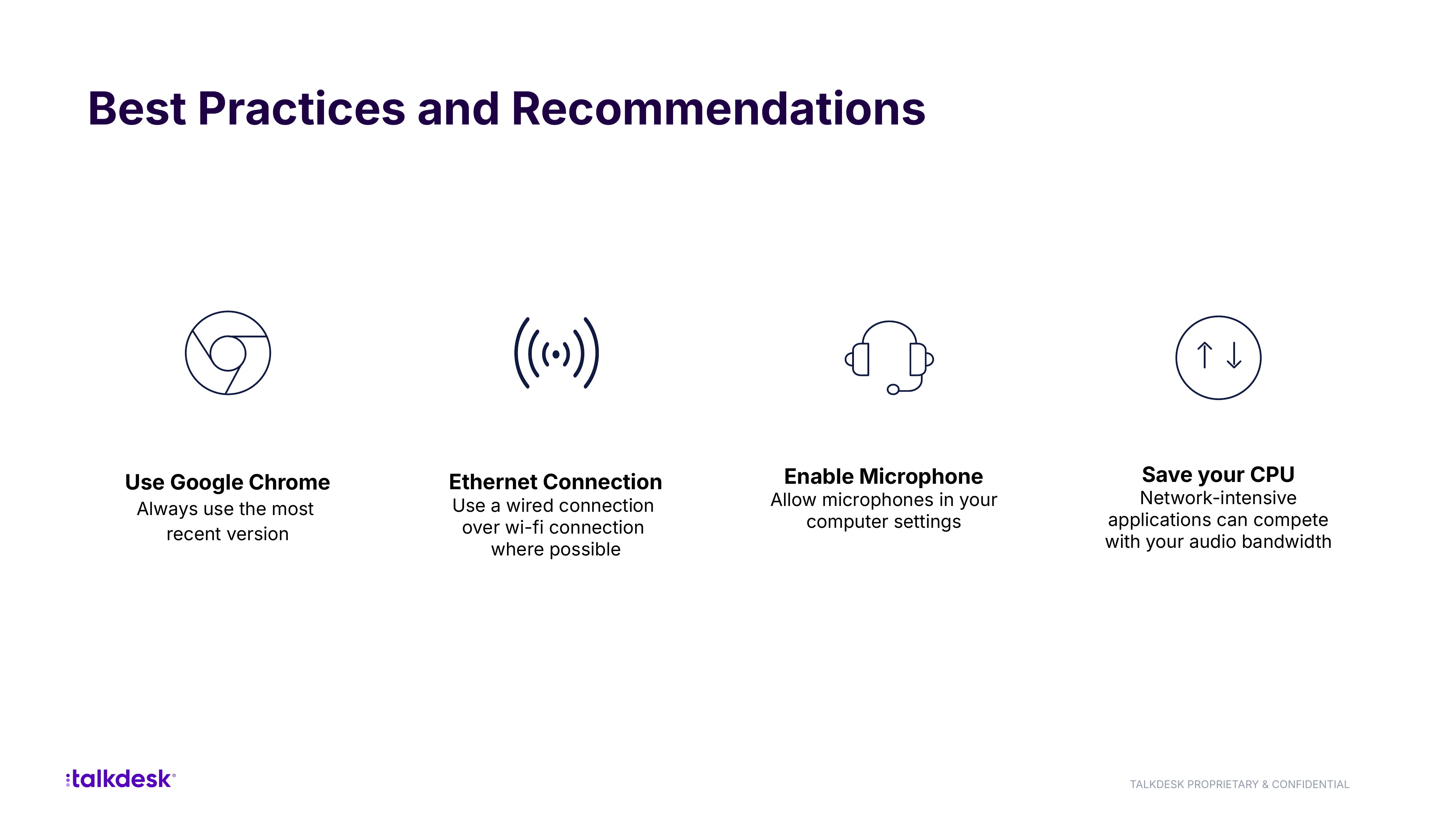

Best Practices and Recommendations

Save your CPU
Network-intensive applications can compete with your audio bandwidth
Use Google Chrome
Always use the most
recent version
Ethernet Connection
Use a wired connection
over wi-fi connection
where possible
Enable Microphone
Allow microphones in your computer settings